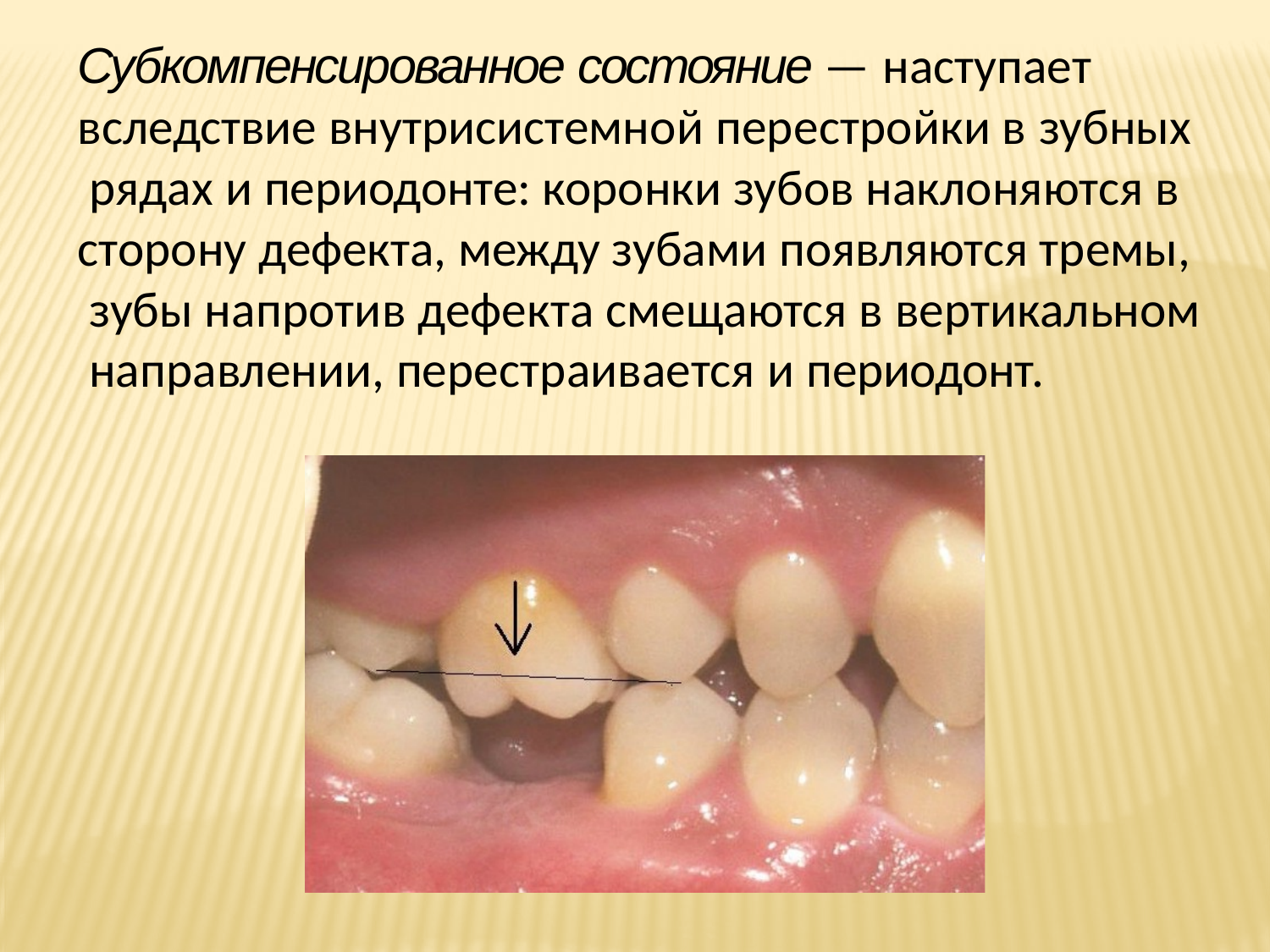

Субкомпенсированное состояние — наступает  вследствие внутрисистемной перестройки в зубных  рядах и периодонте: коронки зубов наклоняются в  сторону дефекта, между зубами появляются тремы,  зубы напротив дефекта смещаются в вертикальном  направлении, перестраивается и периодонт.